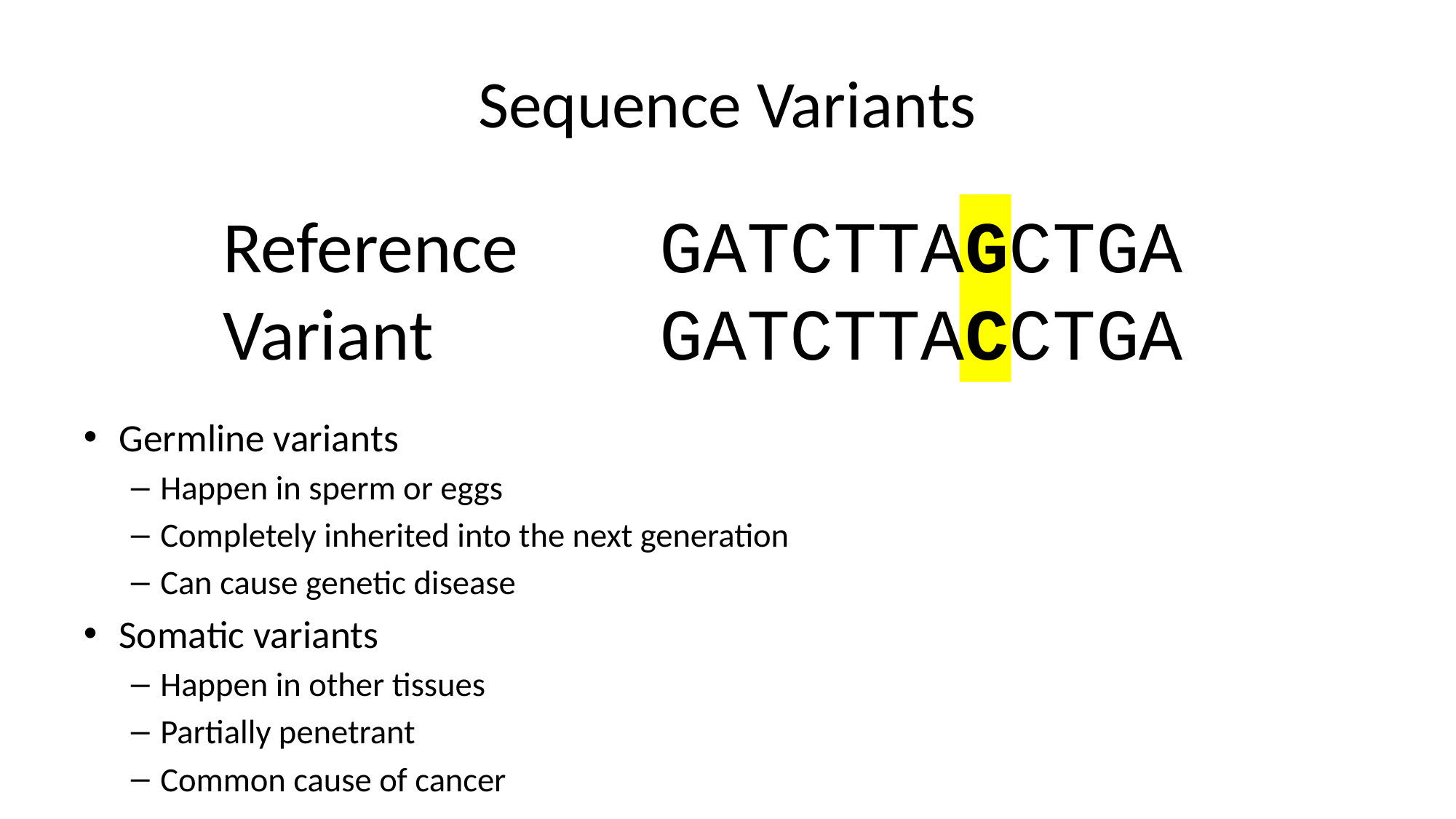

# Sequence Variants
Reference		GATCTTAGCTGA
Variant			GATCTTACCTGA

Germline variants
Happen in sperm or eggs
Completely inherited into the next generation
Can cause genetic disease
Somatic variants
Happen in other tissues
Partially penetrant
Common cause of cancer